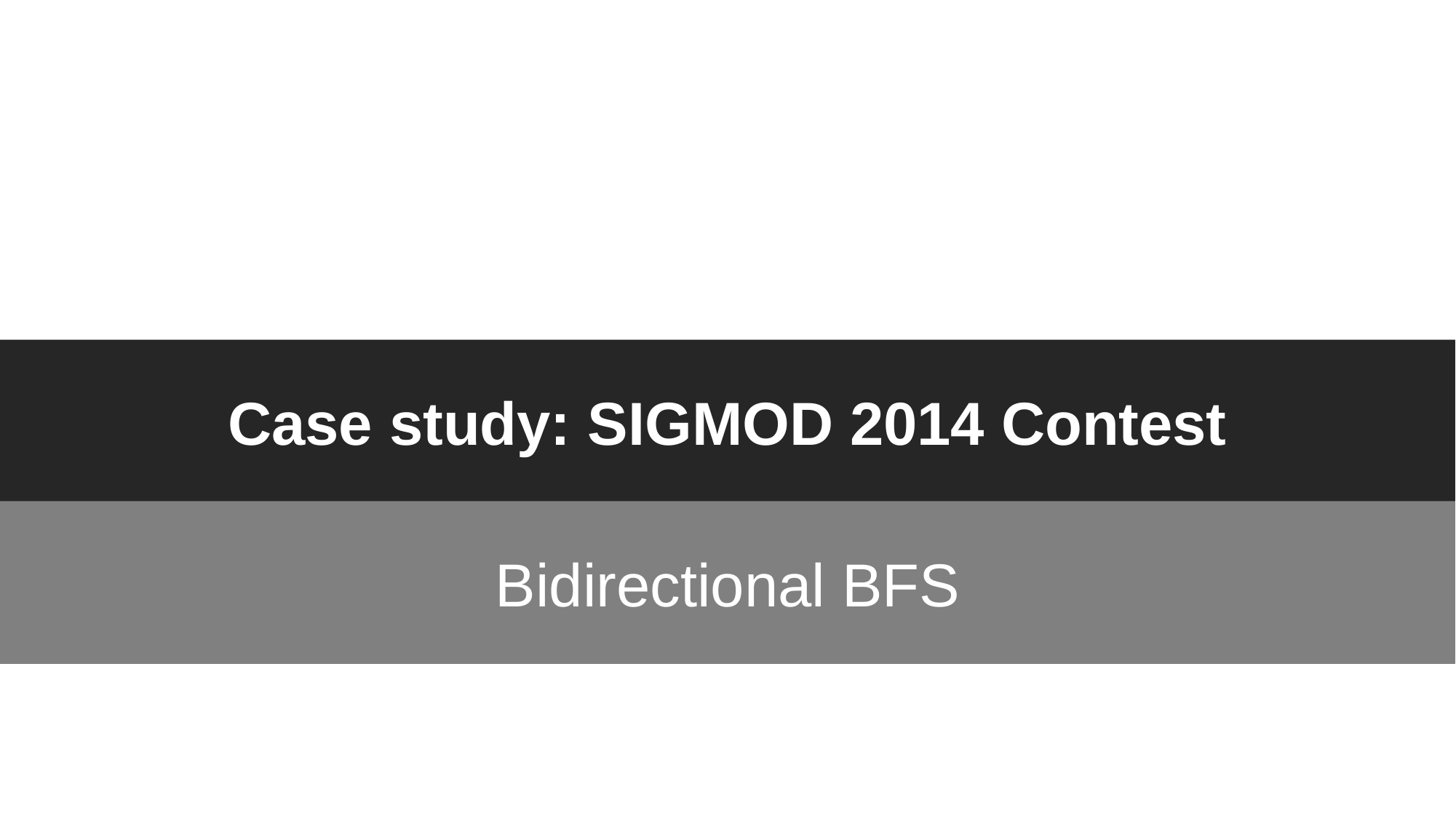

# Case study: SIGMOD 2014 Contest
Bidirectional BFS